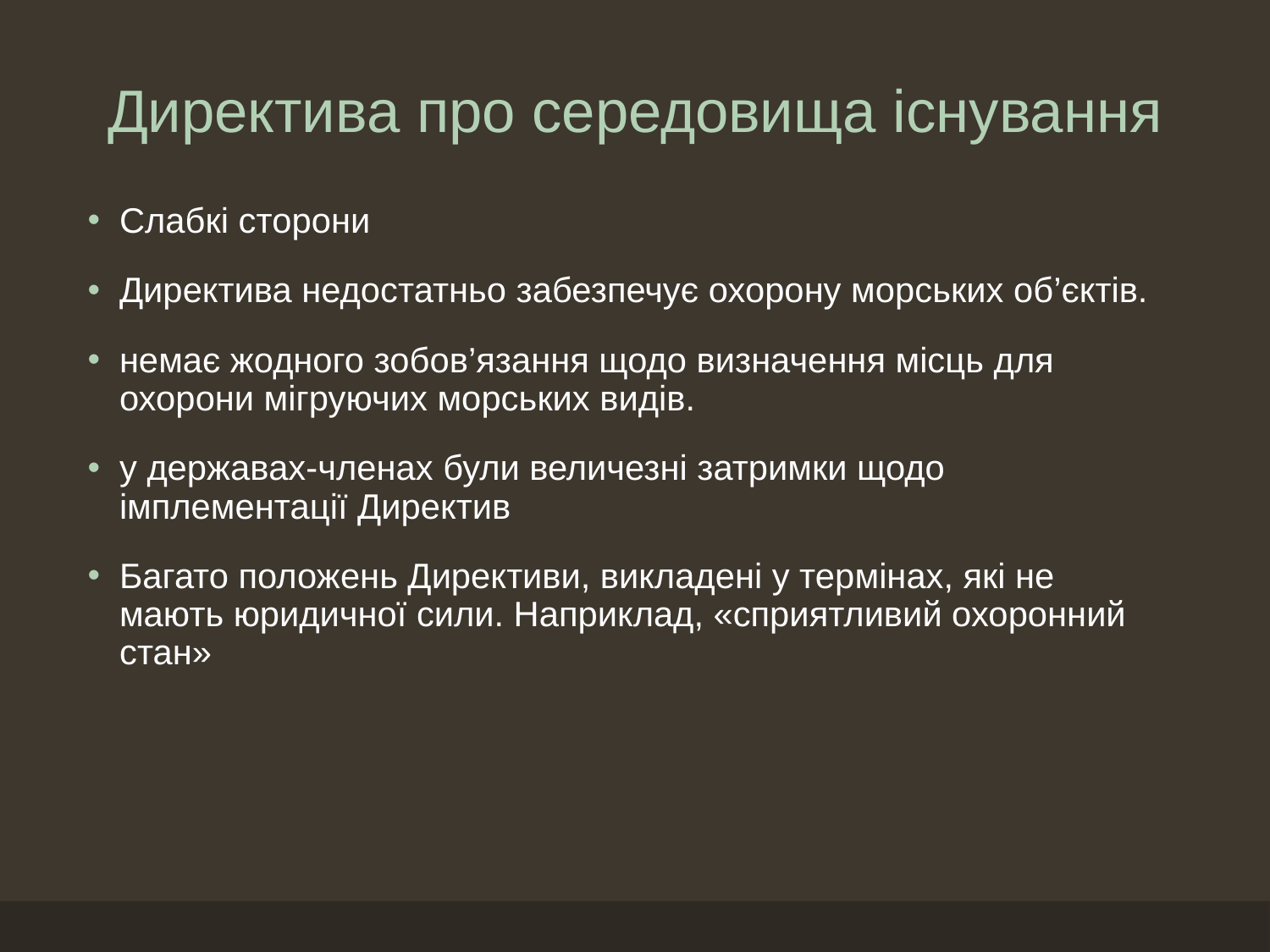

# Директива про середовища існування
Слабкі сторони
Директива недостатньо забезпечує охорону морських об’єктів.
немає жодного зобов’язання щодо визначення місць для охорони мігруючих морських видів.
у державах-членах були величезні затримки щодо імплементації Директив
Багато положень Директиви, викладені у термінах, які не мають юридичної сили. Наприклад, «сприятливий охоронний стан»